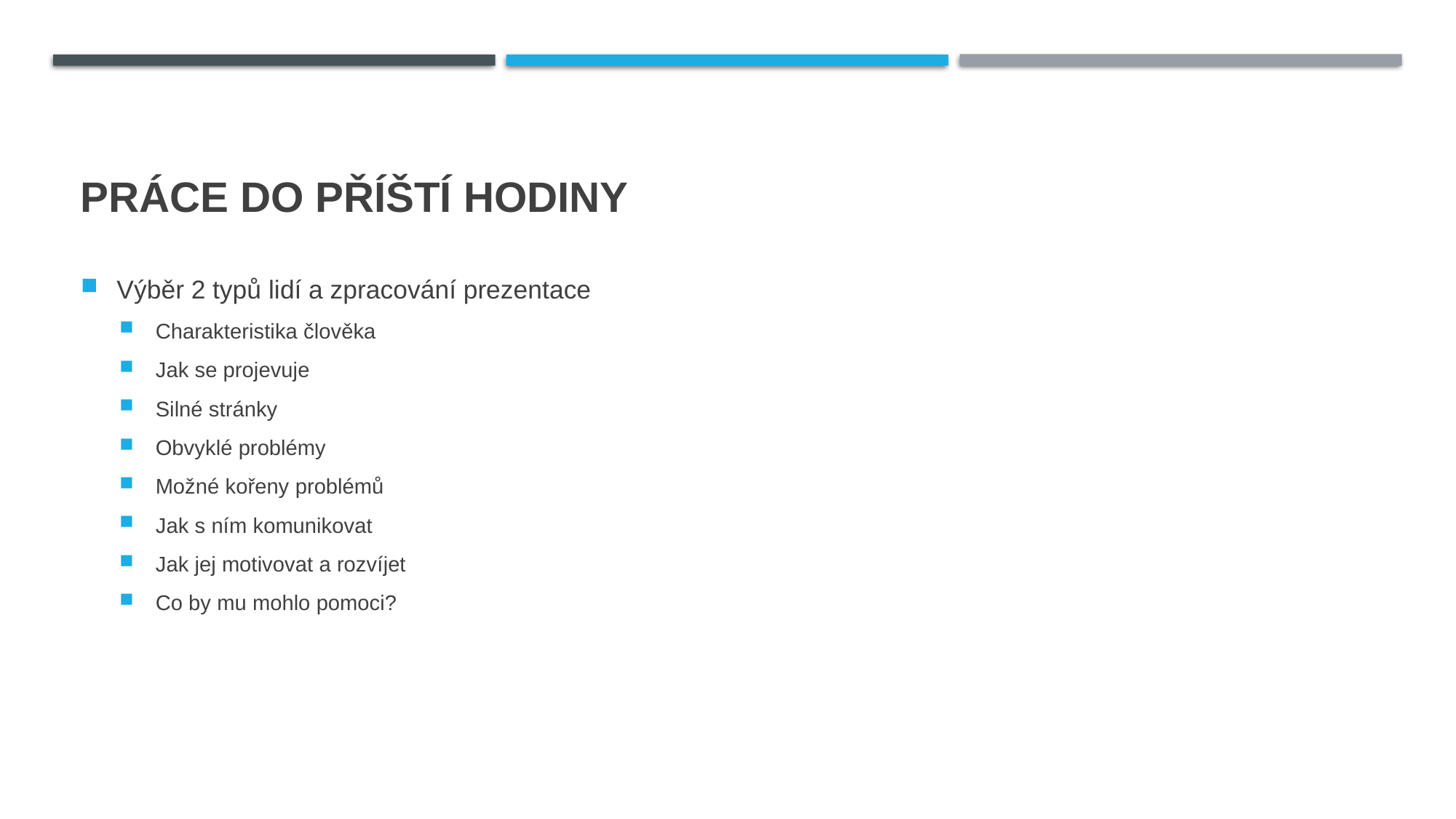

# Práce do příští hodiny
Výběr 2 typů lidí a zpracování prezentace
Charakteristika člověka
Jak se projevuje
Silné stránky
Obvyklé problémy
Možné kořeny problémů
Jak s ním komunikovat
Jak jej motivovat a rozvíjet
Co by mu mohlo pomoci?